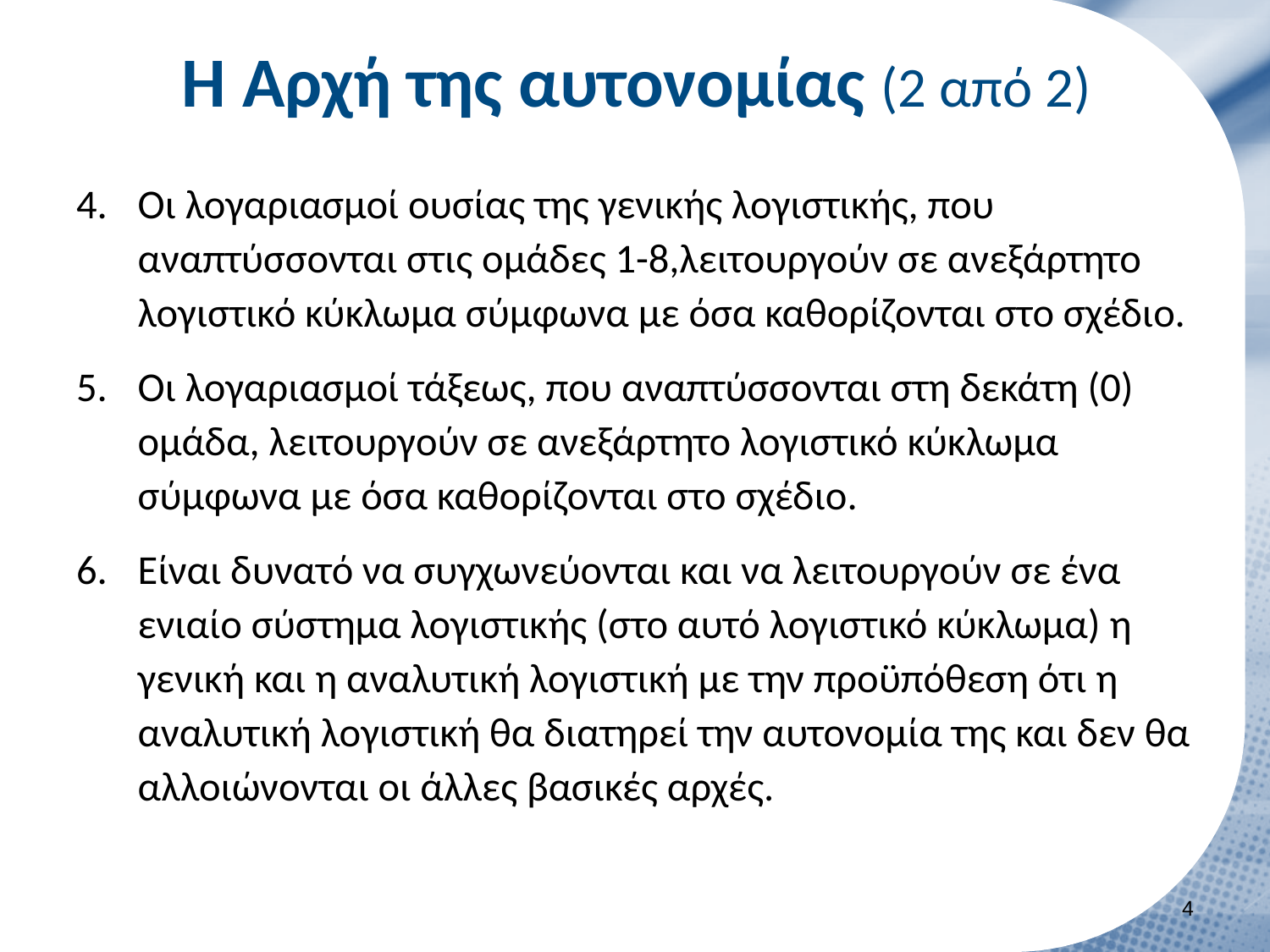

# Η Αρχή της αυτονομίας (2 από 2)
Οι λογαριασμοί ουσίας της γενικής λογιστικής, που αναπτύσσονται στις ομάδες 1-8,λειτουργούν σε ανεξάρτητο λογιστικό κύκλωμα σύμφωνα με όσα καθορίζονται στο σχέδιο.
Οι λογαριασμοί τάξεως, που αναπτύσσονται στη δεκάτη (0) ομάδα, λειτουργούν σε ανεξάρτητο λογιστικό κύκλωμα σύμφωνα με όσα καθορίζονται στο σχέδιο.
Είναι δυνατό να συγχωνεύονται και να λειτουργούν σε ένα ενιαίο σύστημα λογιστικής (στο αυτό λογιστικό κύκλωμα) η γενική και η αναλυτική λογιστική με την προϋπόθεση ότι η αναλυτική λογιστική θα διατηρεί την αυτονομία της και δεν θα αλλοιώνονται οι άλλες βασικές αρχές.
4